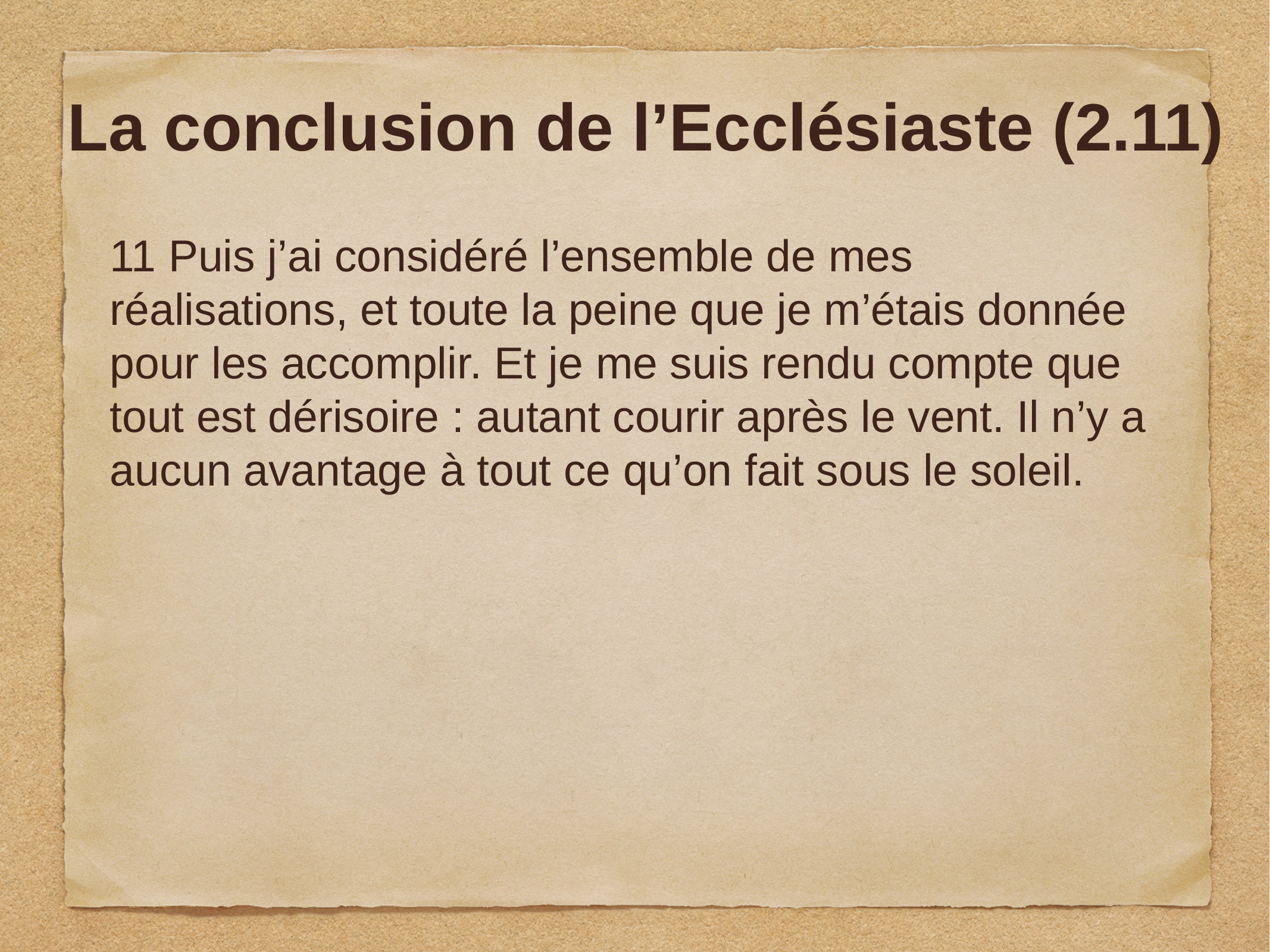

# La conclusion de l’Ecclésiaste (2.11)
11 Puis j’ai considéré l’ensemble de mes réalisations, et toute la peine que je m’étais donnée pour les accomplir. Et je me suis rendu compte que tout est dérisoire : autant courir après le vent. Il n’y a aucun avantage à tout ce qu’on fait sous le soleil.